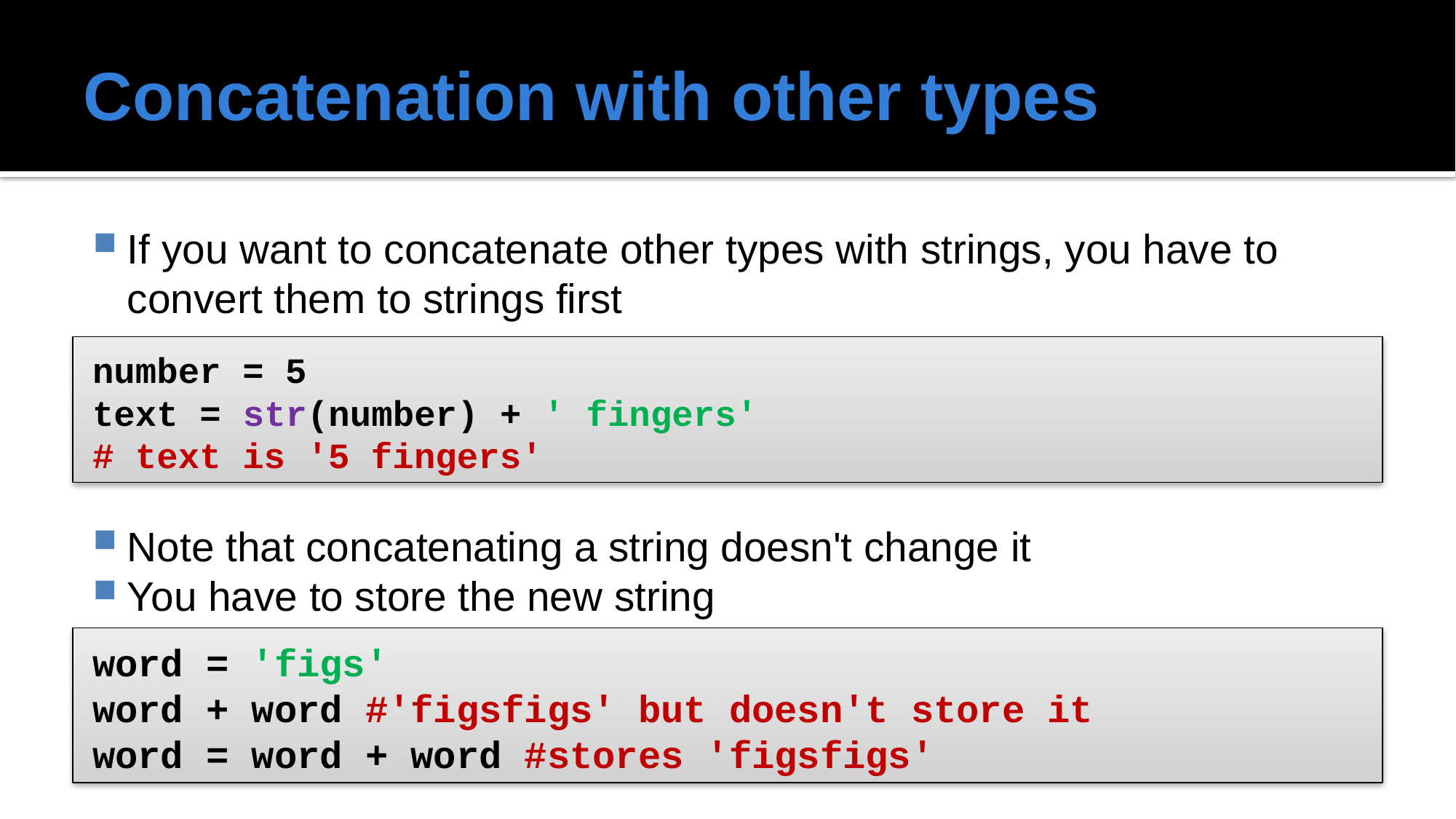

# Concatenation with other types
If you want to concatenate other types with strings, you have to convert them to strings first

Note that concatenating a string doesn't change it
You have to store the new string
number = 5
text = str(number) + ' fingers'
# text is '5 fingers'

word = 'figs'
word + word #'figsfigs' but doesn't store it
word = word + word #stores 'figsfigs'